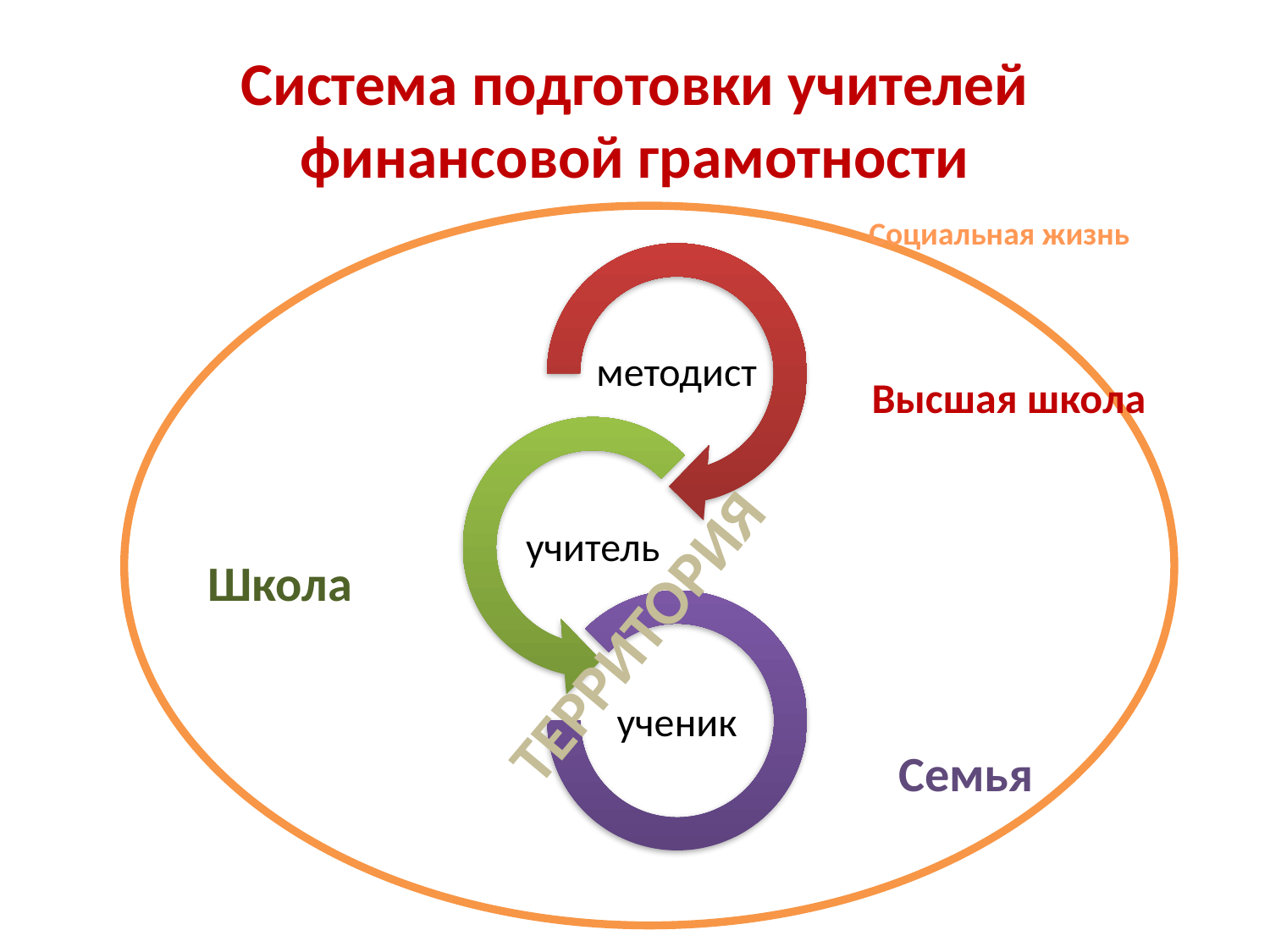

# Система подготовки учителей финансовой грамотности

Социальная жизнь
методист
учитель
ученик
Высшая школа
ТЕРРИТОРИЯ
Школа
Семья